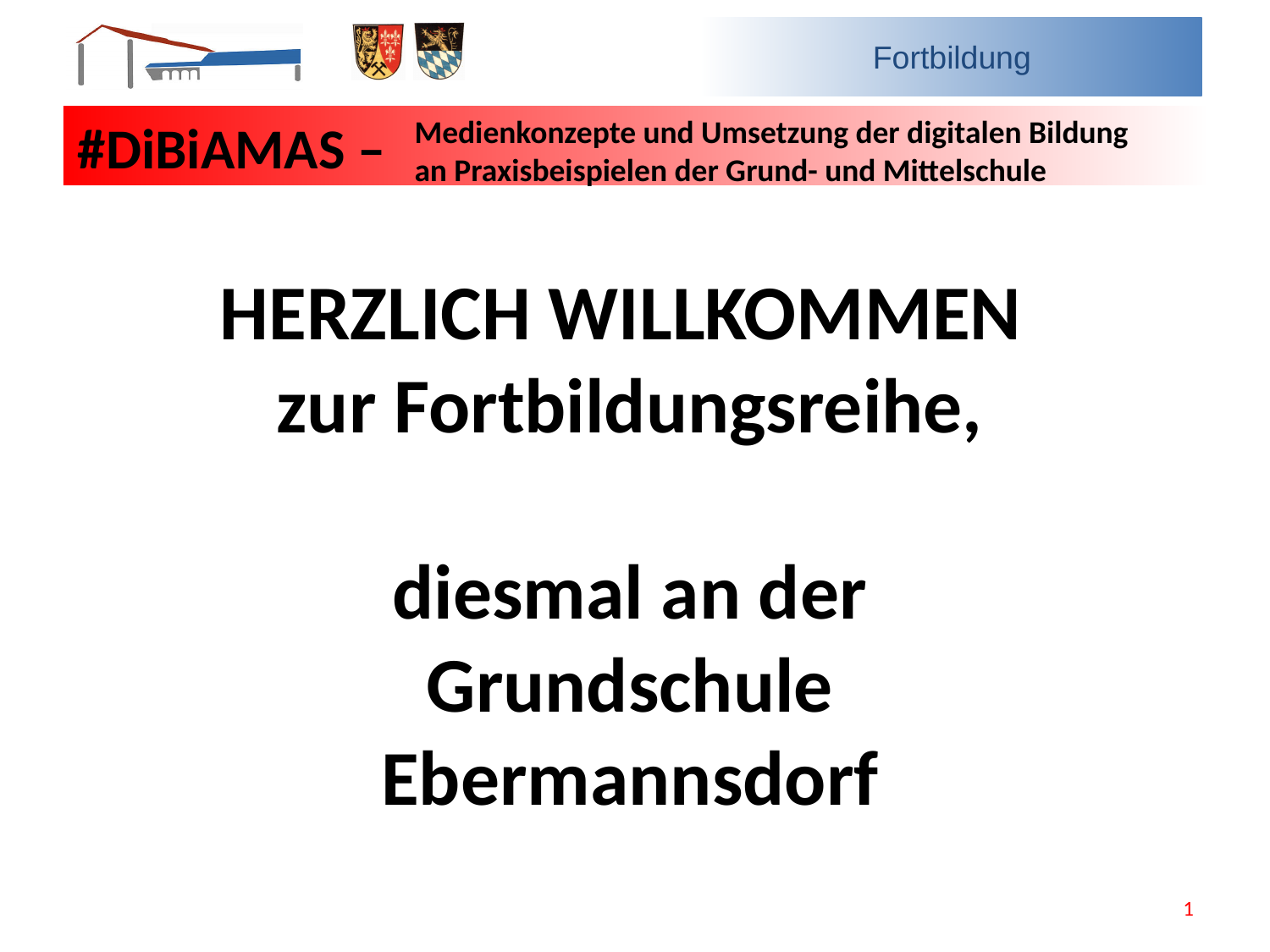

Medienkonzepte und Umsetzung der digitalen Bildung     an Praxisbeispielen der Grund- und Mittelschule
#DiBiAMAS –
HERZLICH WILLKOMMEN
zur Fortbildungsreihe,

diesmal an der
Grundschule
Ebermannsdorf
1